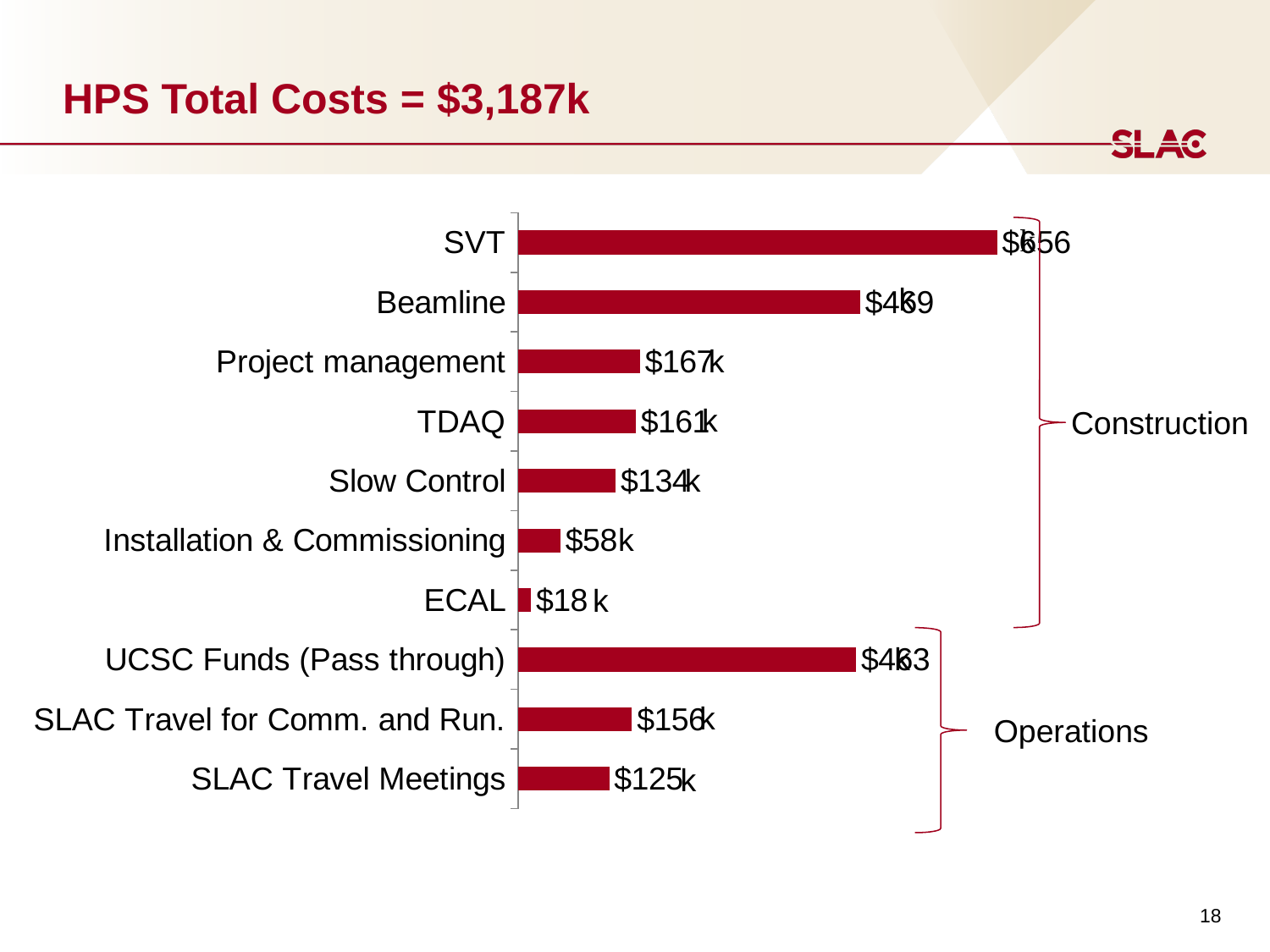

# HPS Total Costs = $3,187k

### Chart

| Category |
|---|

### Chart

| Category |  |
|---|---|
| SLAC Travel Meetings | 124.7562 |
| SLAC Travel for Comm. and Run. | 155.8611 |
|  UCSC Funds (Pass through) | 462.9059 |
|  ECAL | 17.50632 |
| Installation & Commissioning | 57.93696000000001 |
| Slow Control | 133.522 |
| TDAQ | 161.0552 |
| Project management | 166.885056 |
| Beamline | 468.538252 |
| SVT | 656.1789520000002 |
Construction
k
k
k

k
k
Operations
k
18